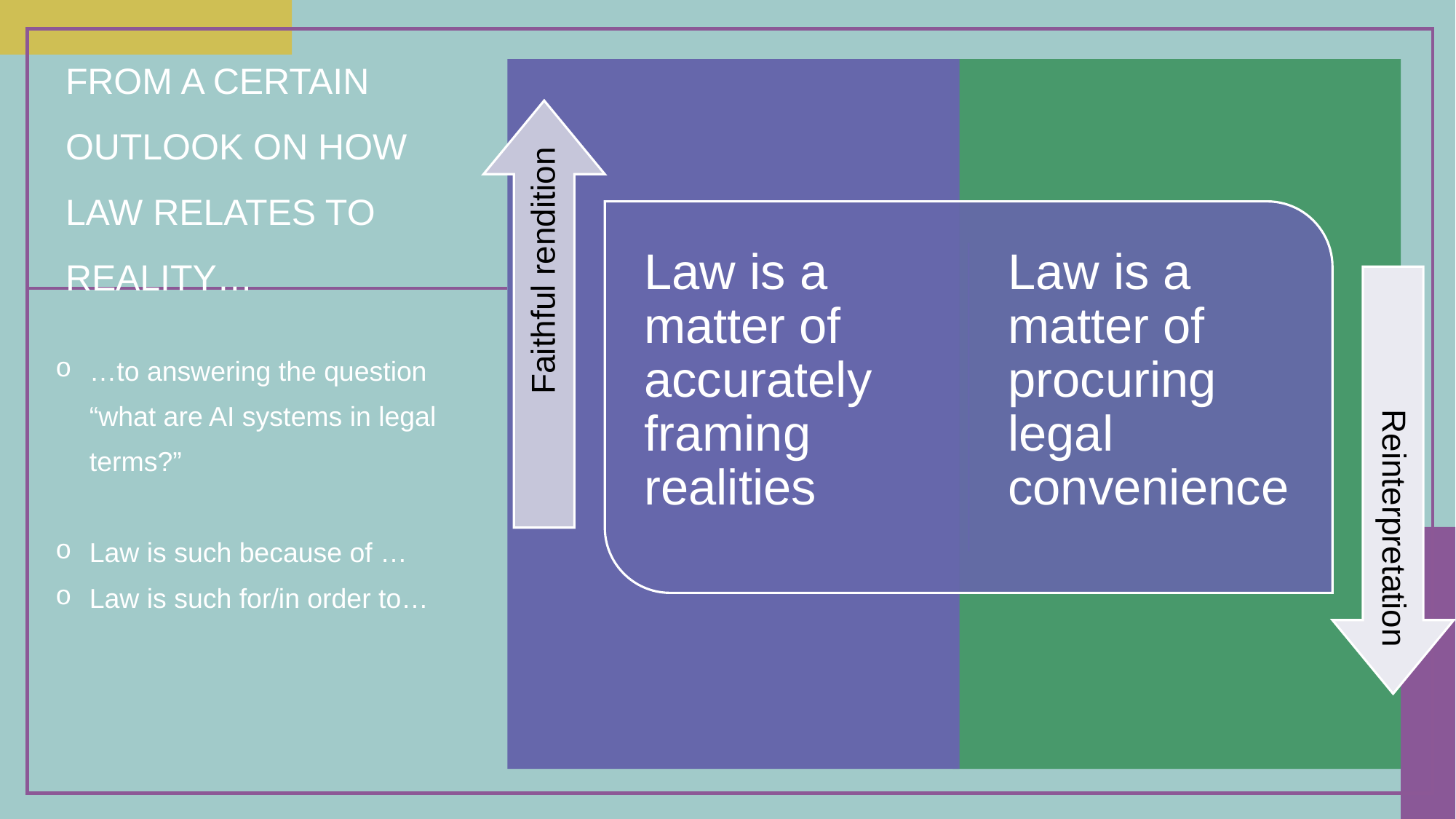

Law is a matter of accurately framing realities
Law is a matter of procuring legal convenience
Faithful rendition
Reinterpretation
# FROM A certain outlook on how law relates to reality…

…to answering the question “what are AI systems in legal terms?”

Law is such because of …
Law is such for/in order to…